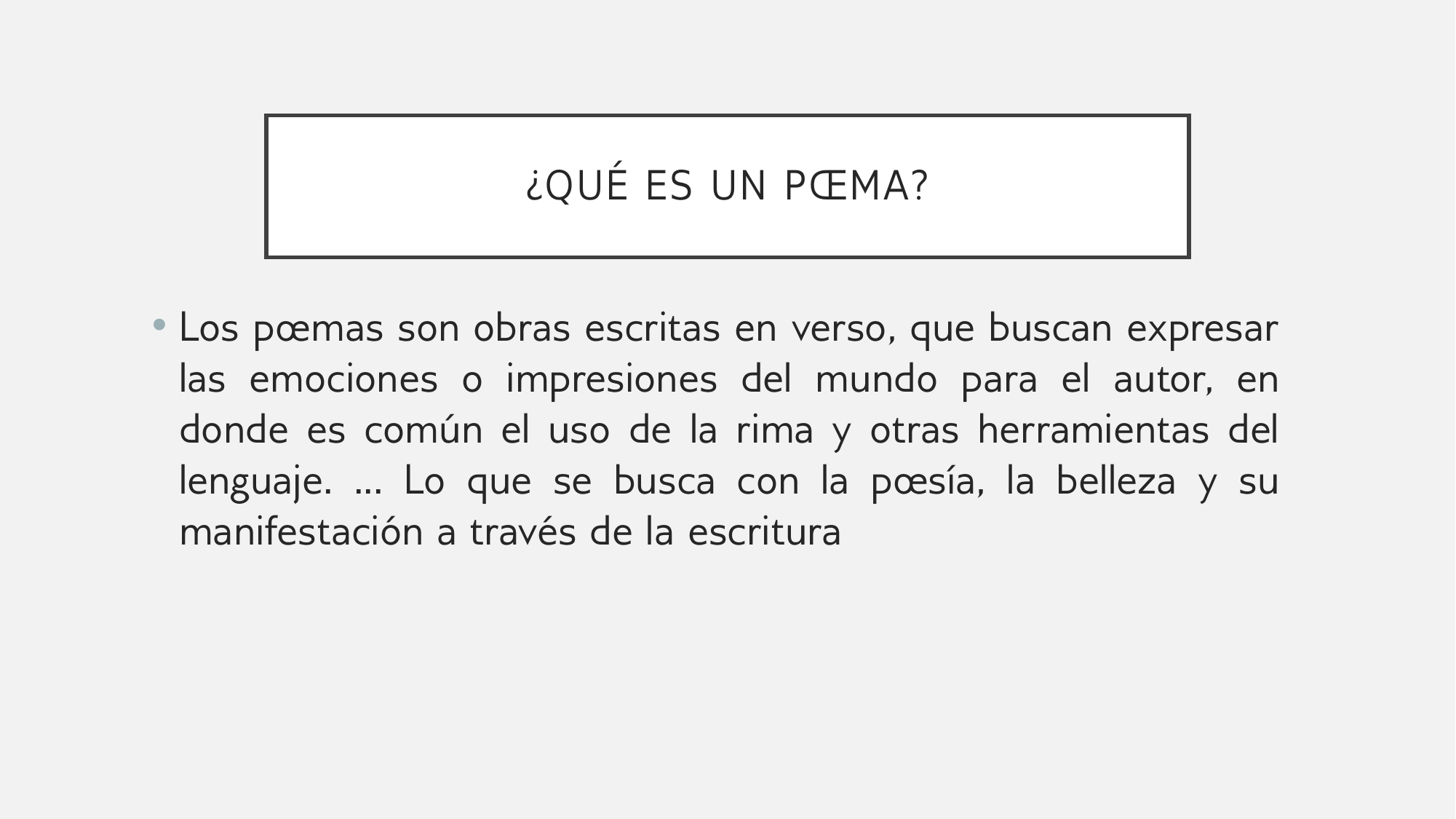

# ¿Qué es un poema?
Los poemas son obras escritas en verso, que buscan expresar las emociones o impresiones del mundo para el autor, en donde es común el uso de la rima y otras herramientas del lenguaje. ... Lo que se busca con la poesía, la belleza y su manifestación a través de la escritura